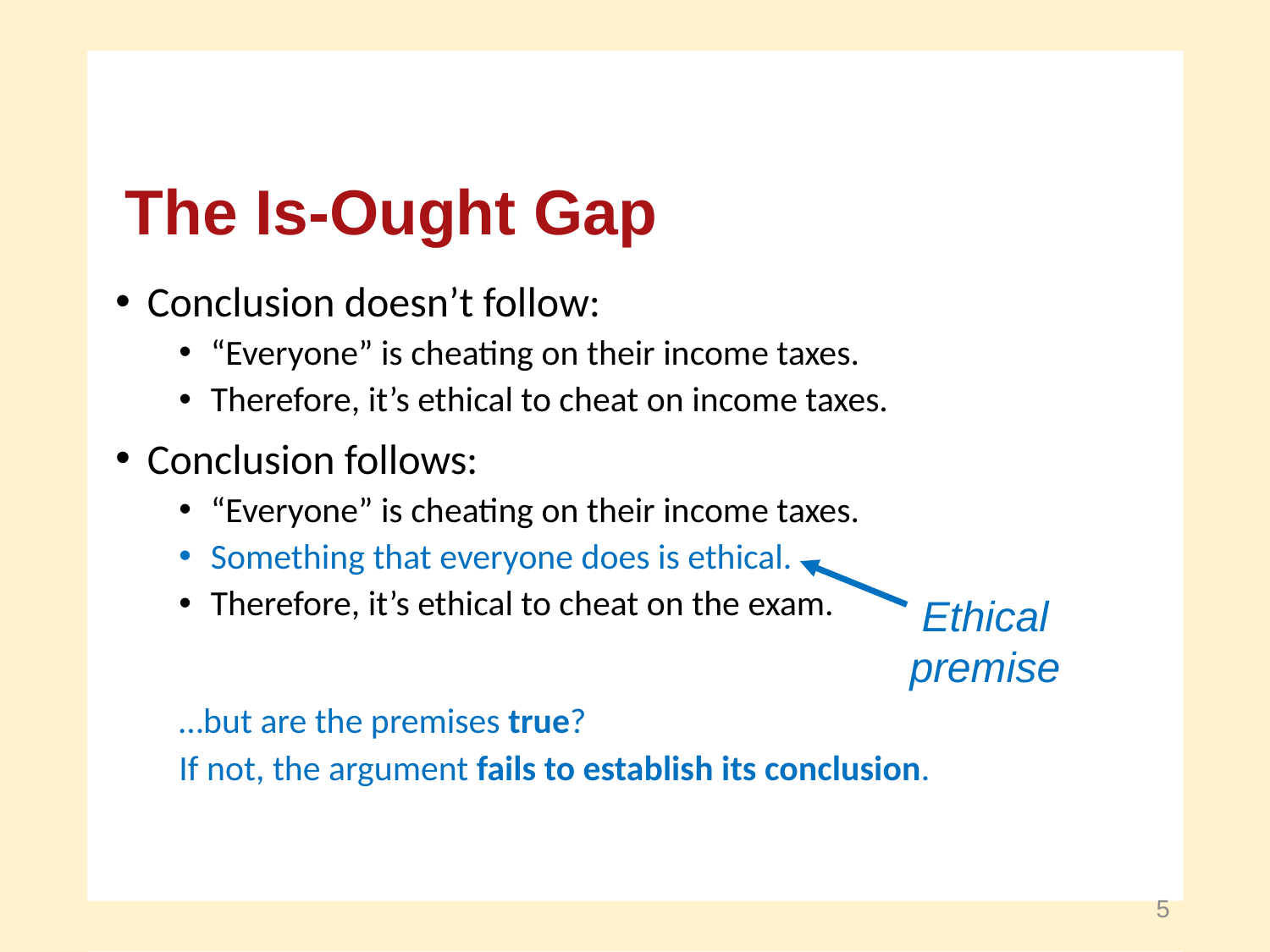

The Is-Ought Gap
Conclusion doesn’t follow:
“Everyone” is cheating on their income taxes.
Therefore, it’s ethical to cheat on income taxes.
Conclusion follows:
“Everyone” is cheating on their income taxes.
Something that everyone does is ethical.
Therefore, it’s ethical to cheat on the exam.

…but are the premises true?
If not, the argument fails to establish its conclusion.
Ethical premise
5